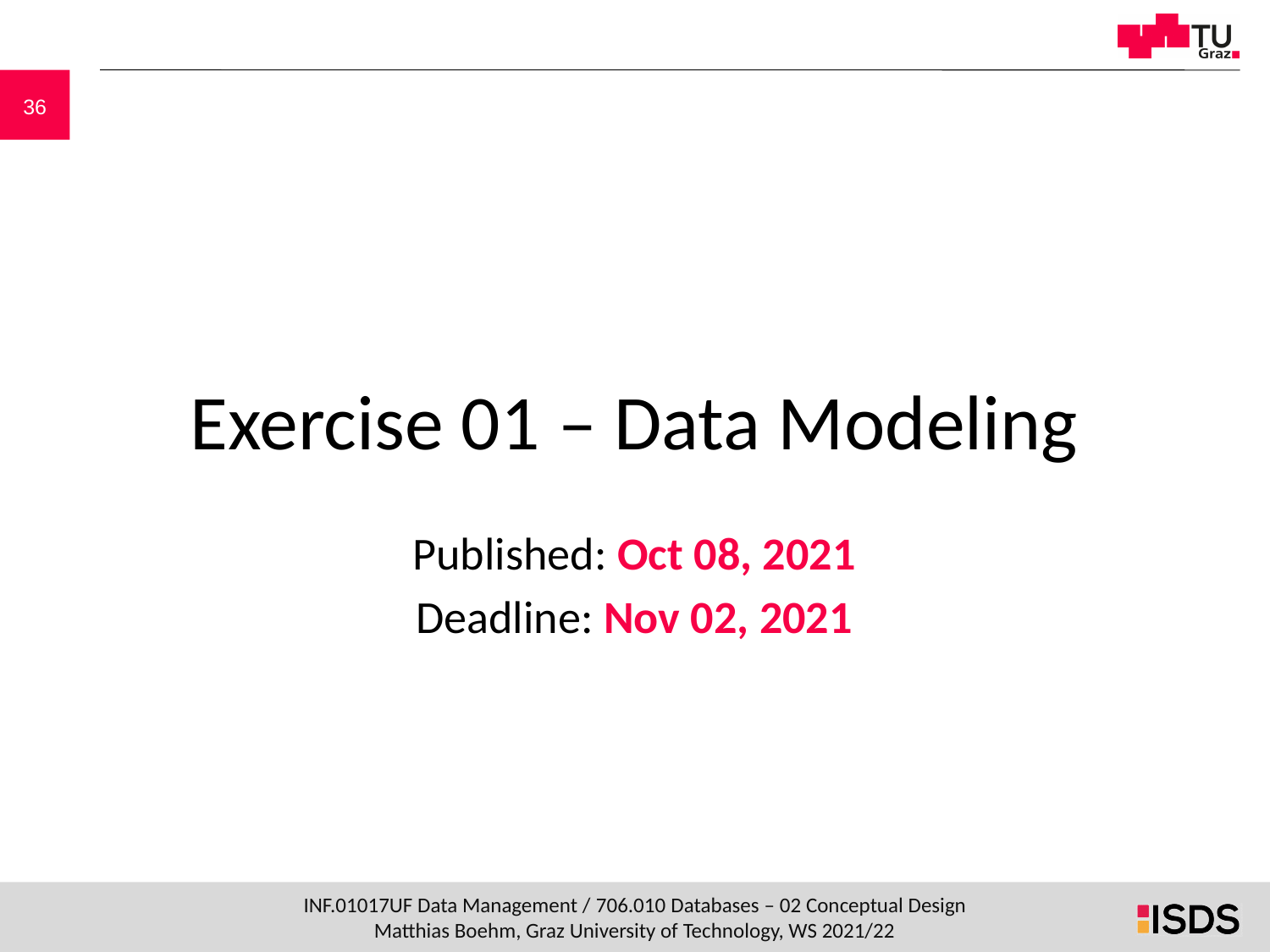

# Exercise 01 – Data Modeling
Published: Oct 08, 2021
Deadline: Nov 02, 2021